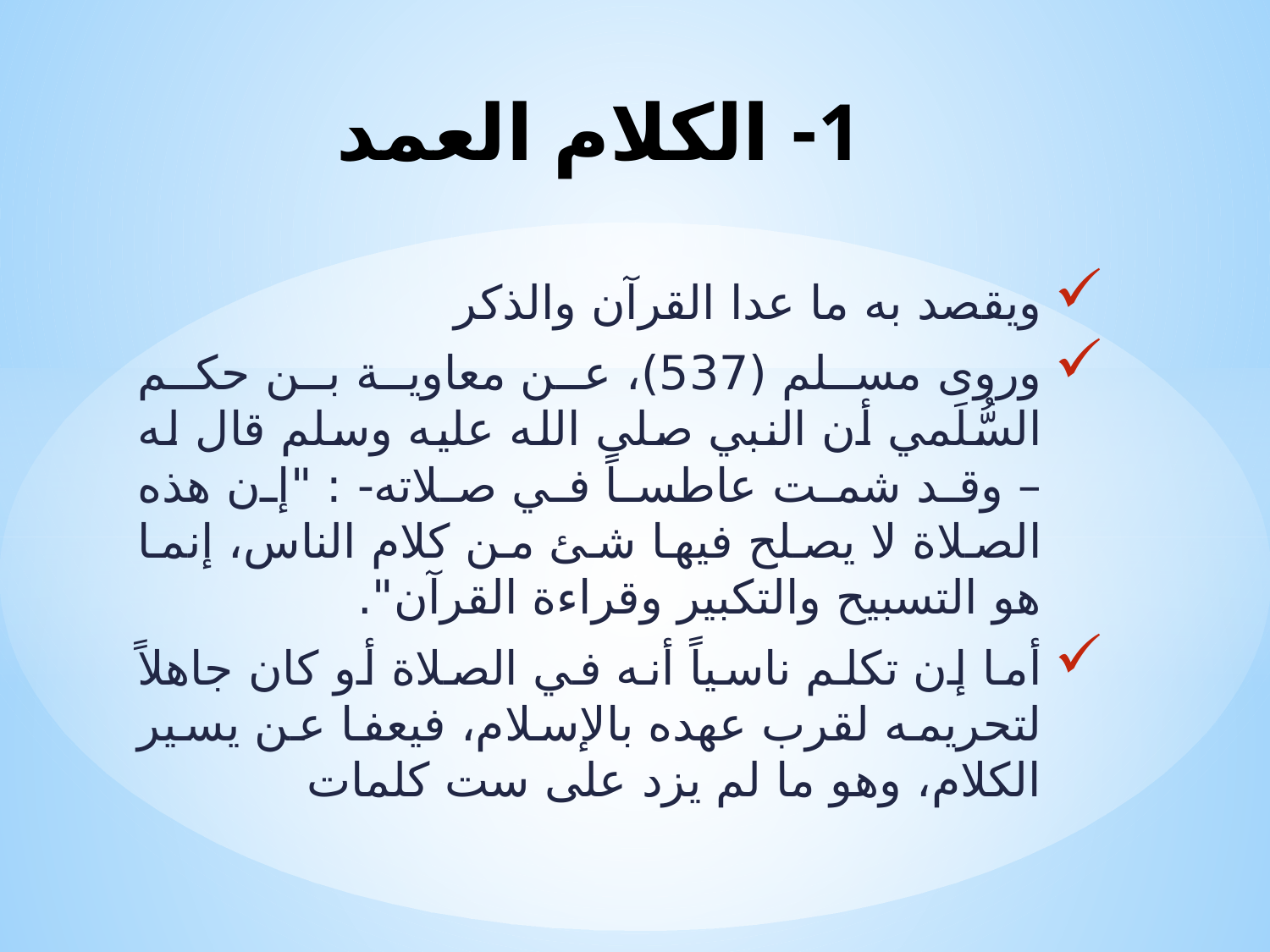

# 1- الكلام العمد
ويقصد به ما عدا القرآن والذكر
وروى مسلم (537)، عن معاوية بن حكم السُّلَمي أن النبي صلى الله عليه وسلم قال له – وقد شمت عاطساً في صلاته- : "إن هذه الصلاة لا يصلح فيها شئ من كلام الناس، إنما هو التسبيح والتكبير وقراءة القرآن".
أما إن تكلم ناسياً أنه في الصلاة أو كان جاهلاً لتحريمه لقرب عهده بالإسلام، فيعفا عن يسير الكلام، وهو ما لم يزد على ست كلمات